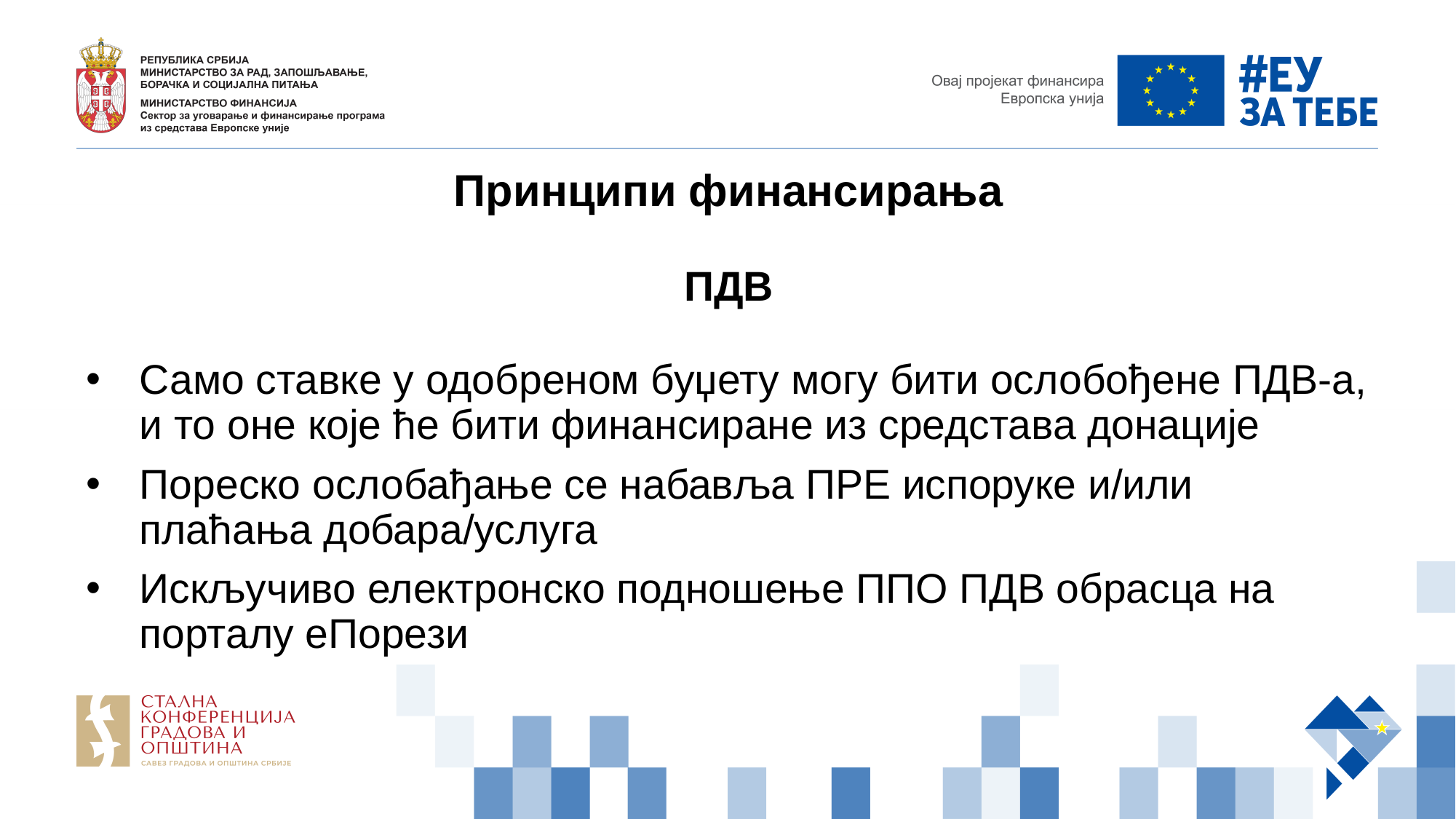

Принципи финансирања

ПДВ

Само ставке у одобреном буџету могу бити ослобођене ПДВ-а, и то оне које ће бити финансиране из средстава донације
Пореско ослобађање се набавља ПРЕ испоруке и/или плаћања добара/услуга
Искључиво електронско подношење ППО ПДВ обрасца на порталу еПорези